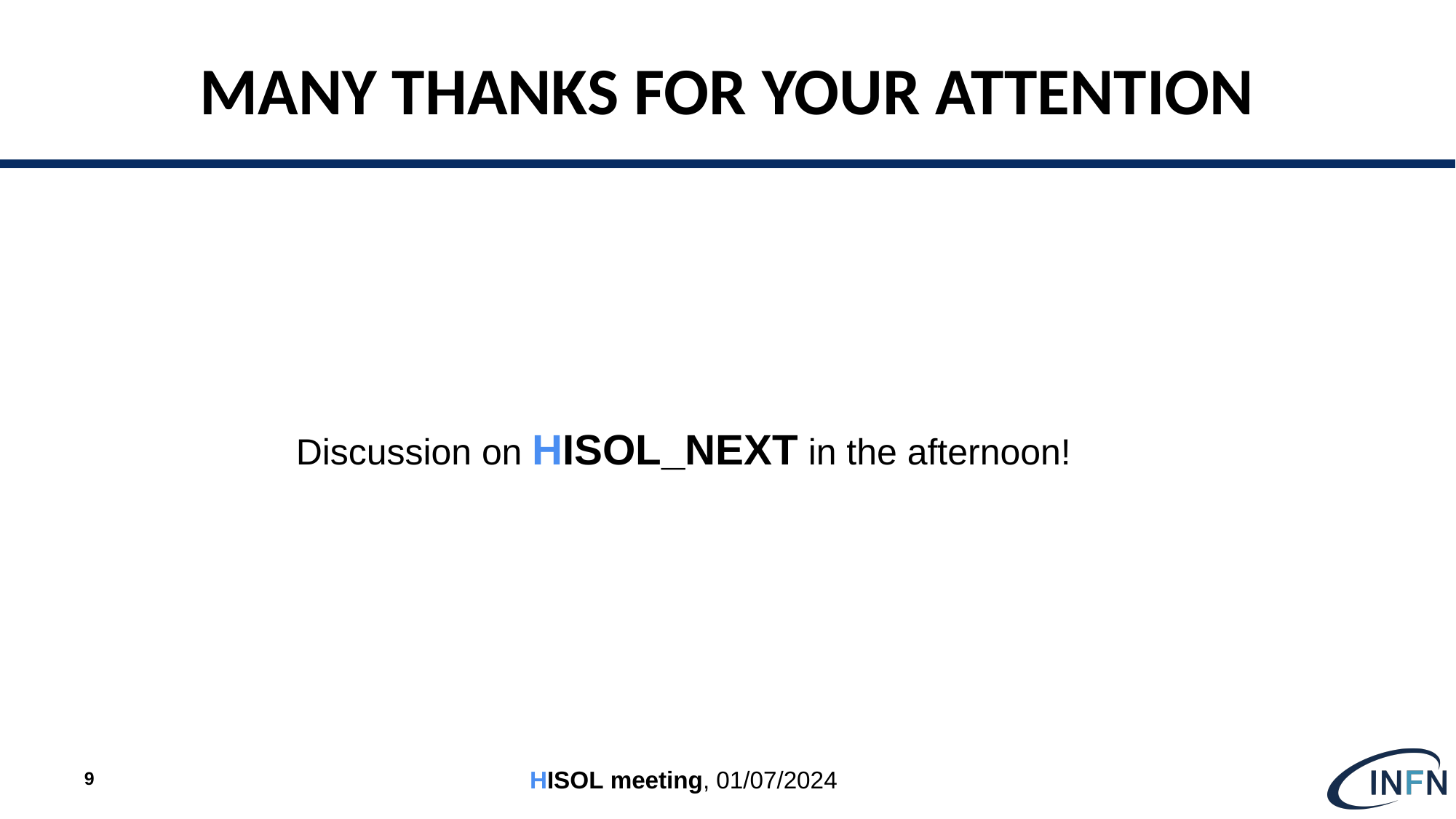

# MANY THANKS FOR YOUR ATTENTION
Discussion on HISOL_NEXT in the afternoon!
HISOL meeting, 01/07/2024
9